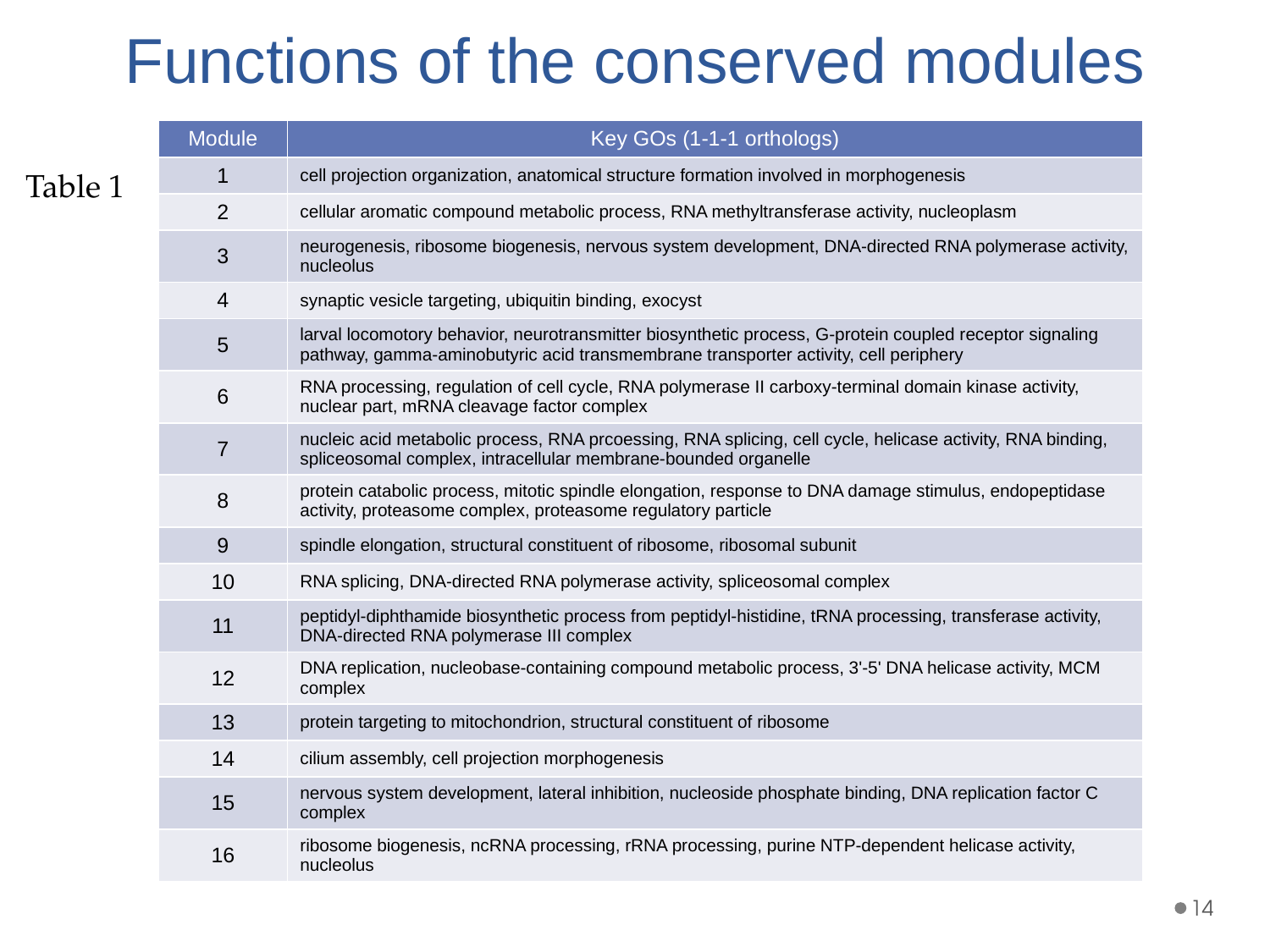

# Functions of the conserved modules
| Module | Key GOs (1-1-1 orthologs) |
| --- | --- |
| 1 | cell projection organization, anatomical structure formation involved in morphogenesis |
| 2 | cellular aromatic compound metabolic process, RNA methyltransferase activity, nucleoplasm |
| 3 | neurogenesis, ribosome biogenesis, nervous system development, DNA-directed RNA polymerase activity, nucleolus |
| 4 | synaptic vesicle targeting, ubiquitin binding, exocyst |
| 5 | larval locomotory behavior, neurotransmitter biosynthetic process, G-protein coupled receptor signaling pathway, gamma-aminobutyric acid transmembrane transporter activity, cell periphery |
| 6 | RNA processing, regulation of cell cycle, RNA polymerase II carboxy-terminal domain kinase activity, nuclear part, mRNA cleavage factor complex |
| 7 | nucleic acid metabolic process, RNA prcoessing, RNA splicing, cell cycle, helicase activity, RNA binding, spliceosomal complex, intracellular membrane-bounded organelle |
| 8 | protein catabolic process, mitotic spindle elongation, response to DNA damage stimulus, endopeptidase activity, proteasome complex, proteasome regulatory particle |
| 9 | spindle elongation, structural constituent of ribosome, ribosomal subunit |
| 10 | RNA splicing, DNA-directed RNA polymerase activity, spliceosomal complex |
| 11 | peptidyl-diphthamide biosynthetic process from peptidyl-histidine, tRNA processing, transferase activity, DNA-directed RNA polymerase III complex |
| 12 | DNA replication, nucleobase-containing compound metabolic process, 3'-5' DNA helicase activity, MCM complex |
| 13 | protein targeting to mitochondrion, structural constituent of ribosome |
| 14 | cilium assembly, cell projection morphogenesis |
| 15 | nervous system development, lateral inhibition, nucleoside phosphate binding, DNA replication factor C complex |
| 16 | ribosome biogenesis, ncRNA processing, rRNA processing, purine NTP-dependent helicase activity, nucleolus |
Table 1
14